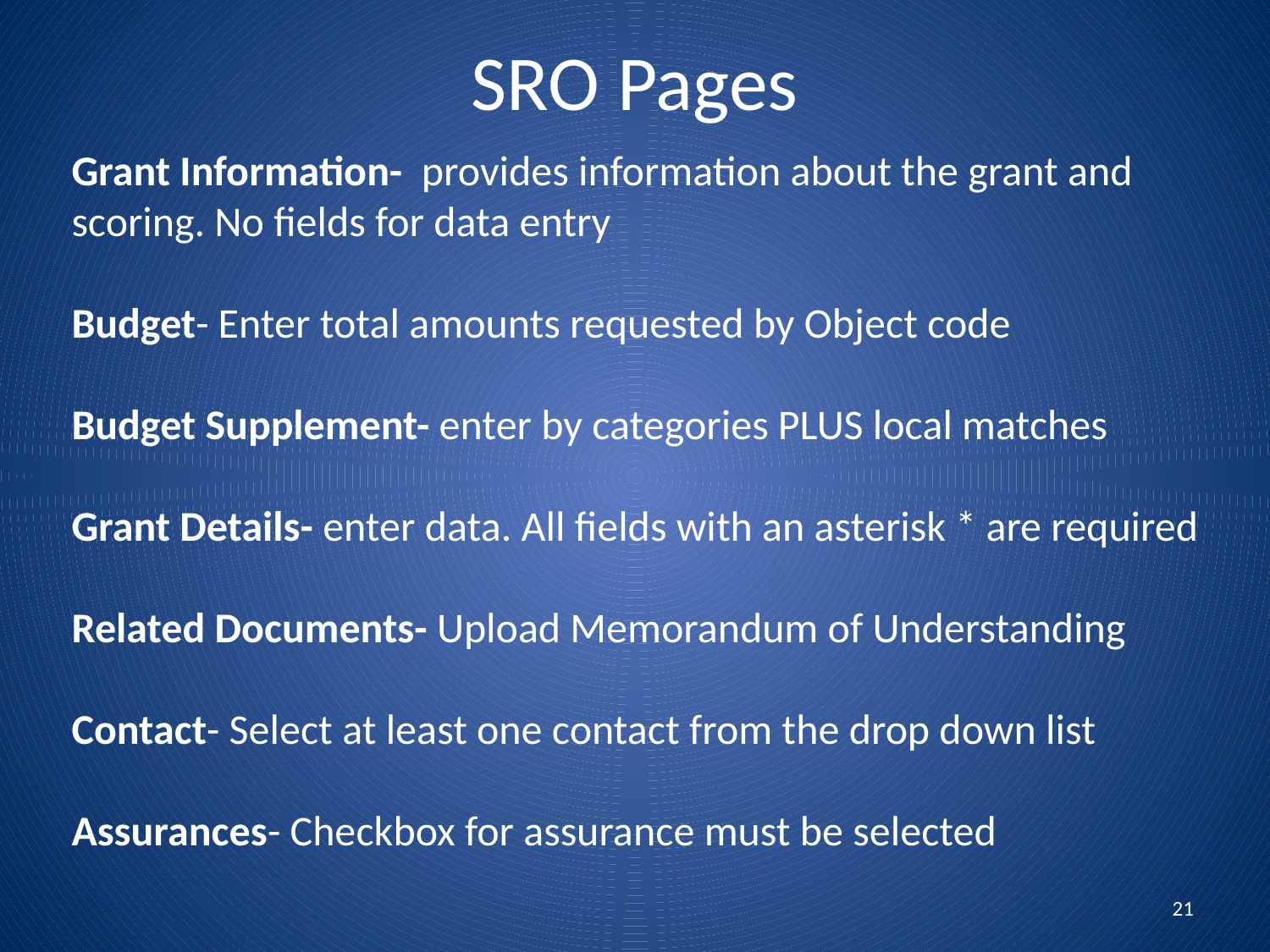

# SRO Pages
Grant Information-  provides information about the grant and scoring. No fields for data entry

Budget- Enter total amounts requested by Object code

Budget Supplement- enter by categories PLUS local matches

Grant Details- enter data. All fields with an asterisk * are required

Related Documents- Upload Memorandum of Understanding

Contact- Select at least one contact from the drop down list

Assurances- Checkbox for assurance must be selected
21